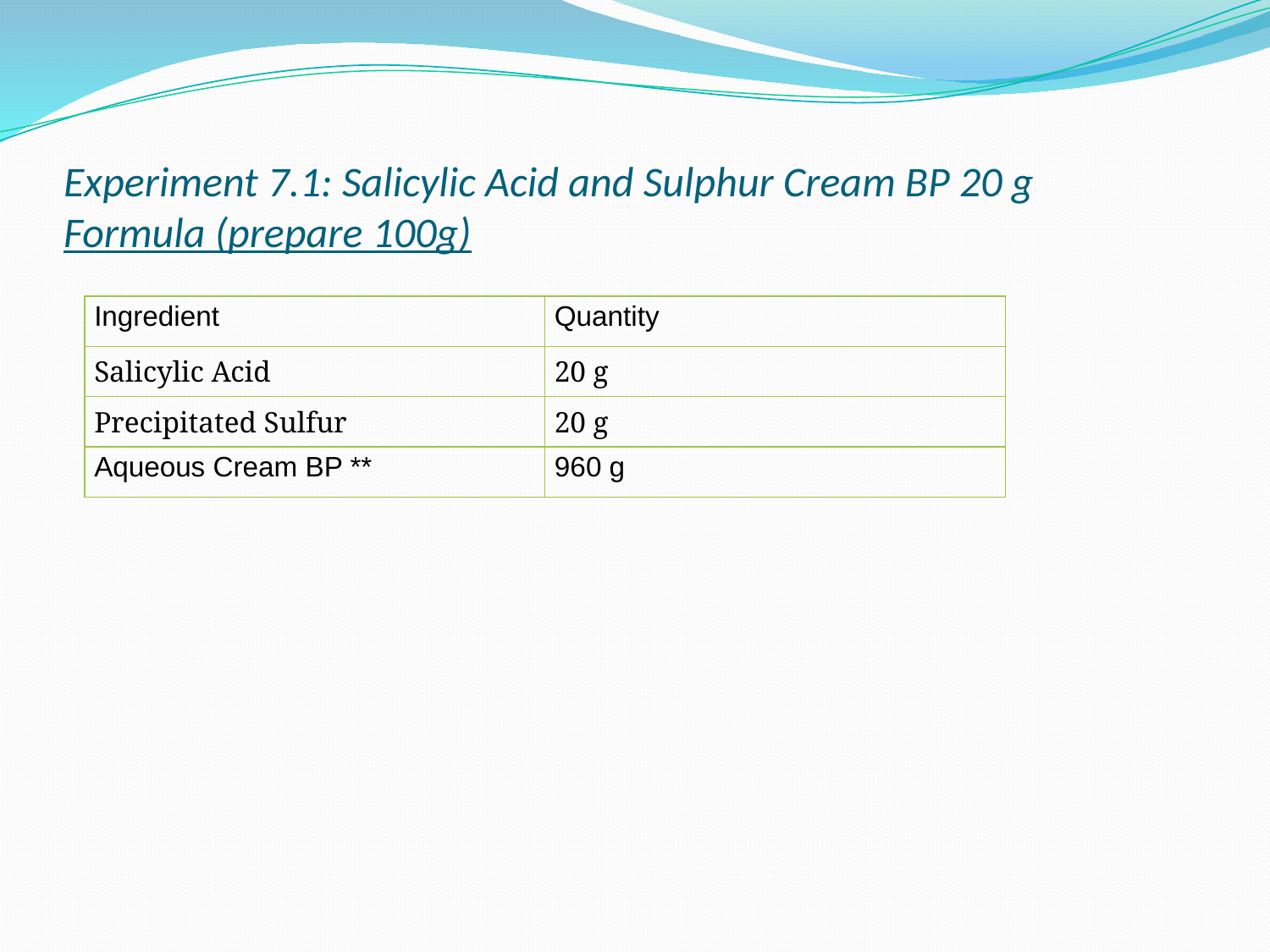

# Experiment 7.1: Salicylic Acid and Sulphur Cream BP 20 g Formula (prepare 100g)
| Ingredient | Quantity |
| --- | --- |
| Salicylic Acid | 20 g |
| Precipitated Sulfur | 20 g |
| Aqueous Cream BP \*\* | 960 g |